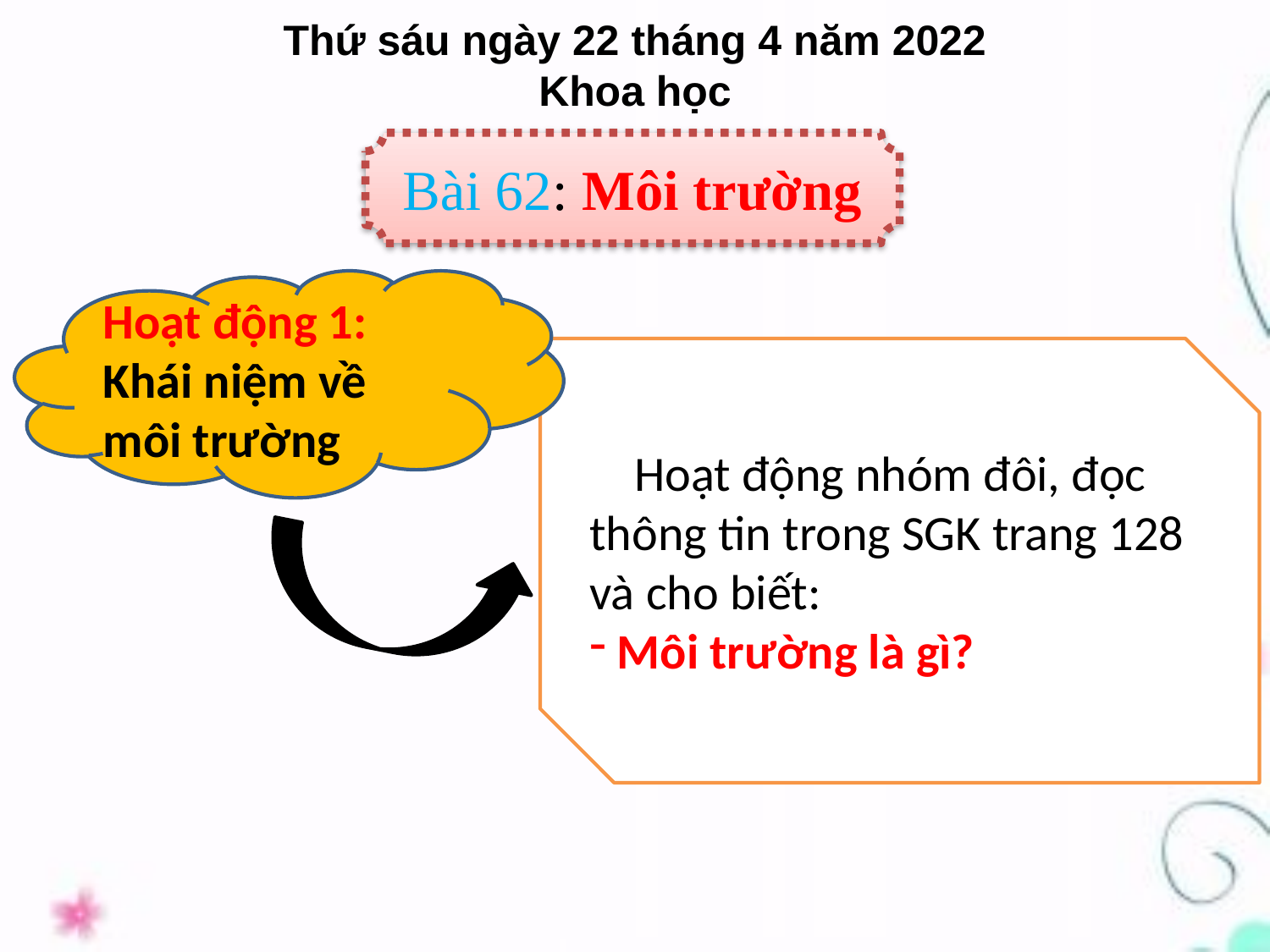

# Thứ sáu ngày 22 tháng 4 năm 2022 Khoa học

Bài 62: Môi trường

Hoạt động 1: Khái niệm về môi trường
    Hoạt động nhóm đôi, đọc thông tin trong SGK trang 128 và cho biết:
 Môi trường là gì?